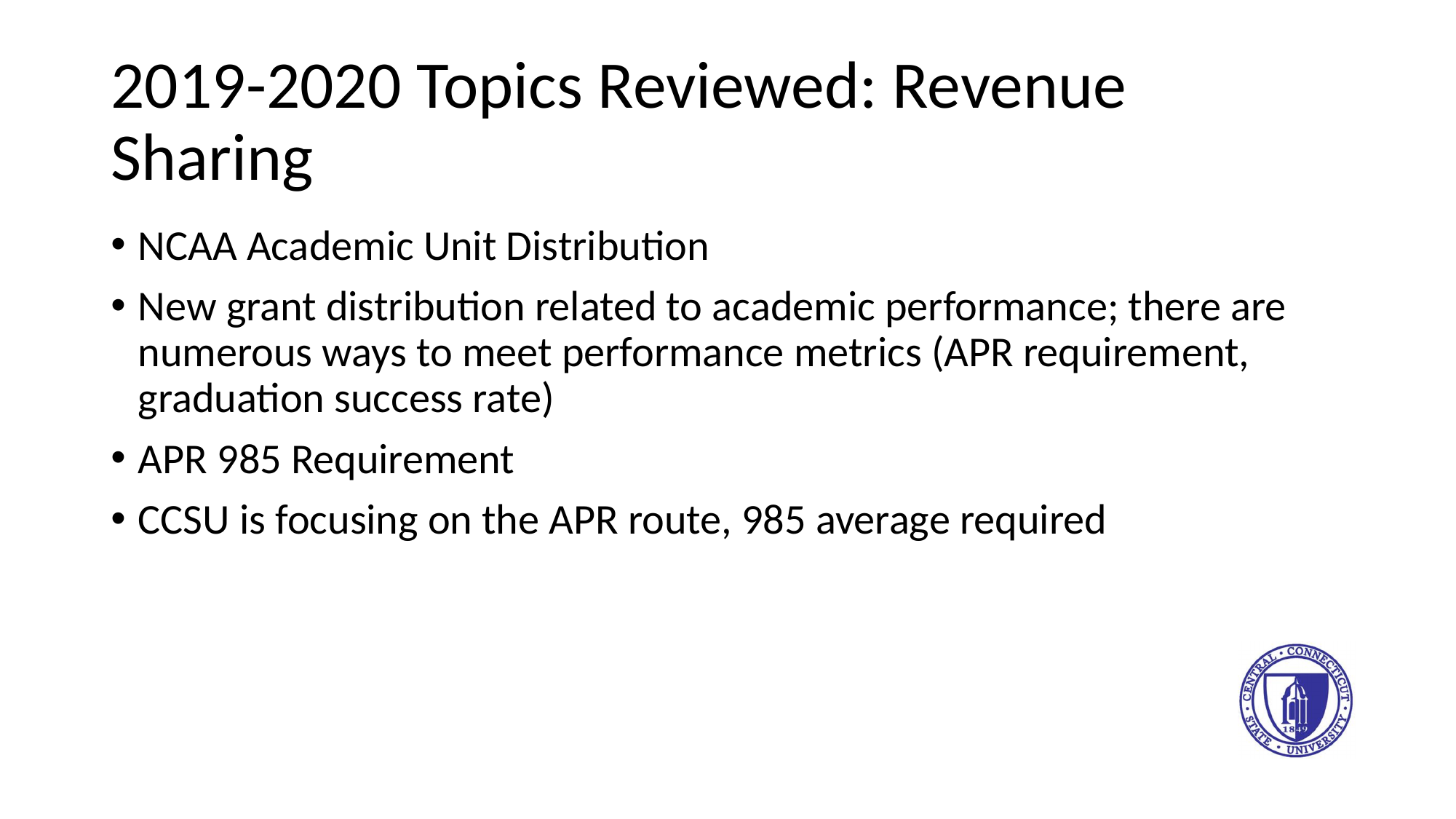

# 2019-2020 Topics Reviewed: Revenue Sharing
NCAA Academic Unit Distribution
New grant distribution related to academic performance; there are numerous ways to meet performance metrics (APR requirement, graduation success rate)
APR 985 Requirement
CCSU is focusing on the APR route, 985 average required